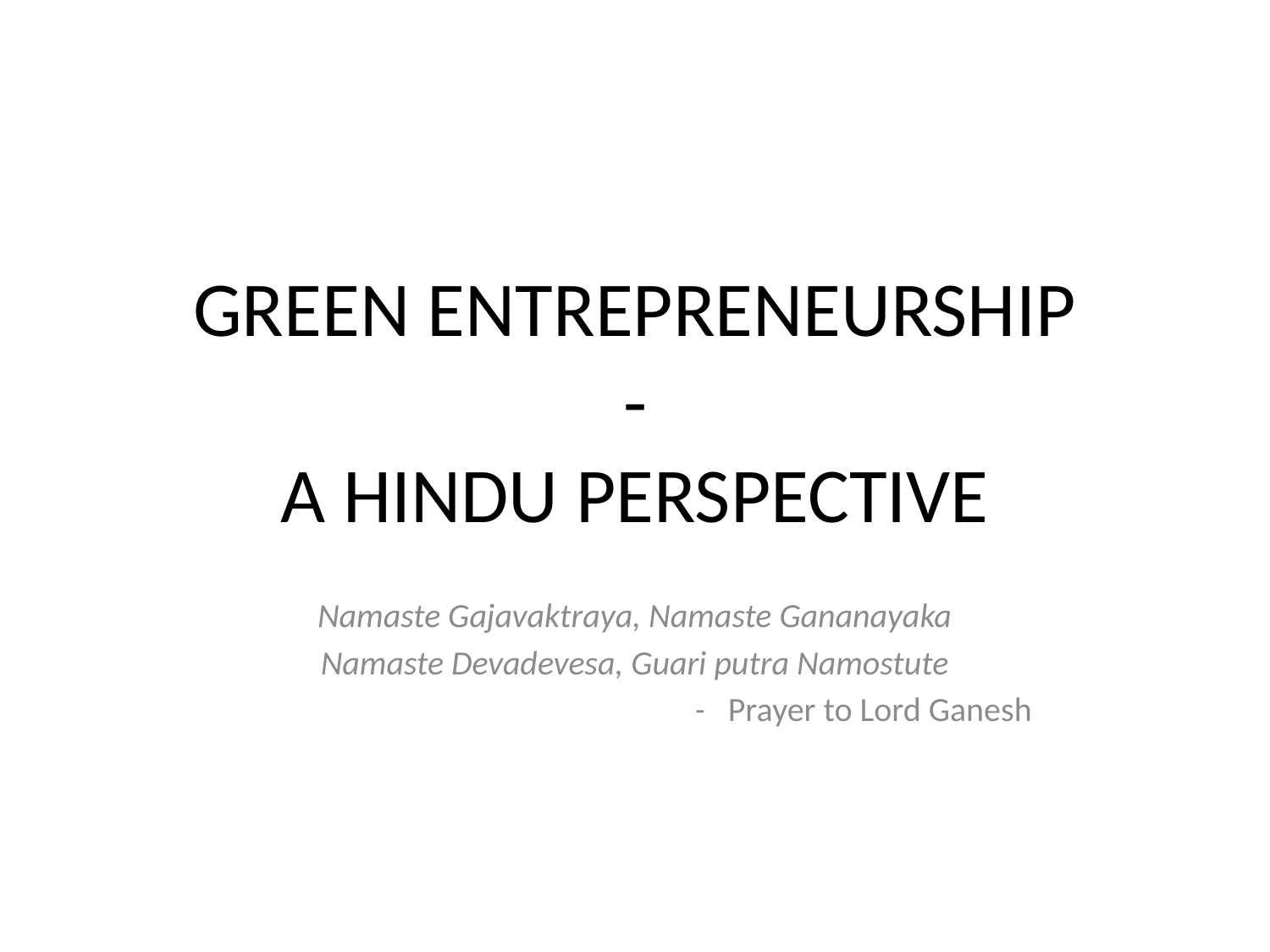

# GREEN ENTREPRENEURSHIP - A HINDU PERSPECTIVE

Namaste Gajavaktraya, Namaste Gananayaka
Namaste Devadevesa, Guari putra Namostute
                                                            -   Prayer to Lord Ganesh